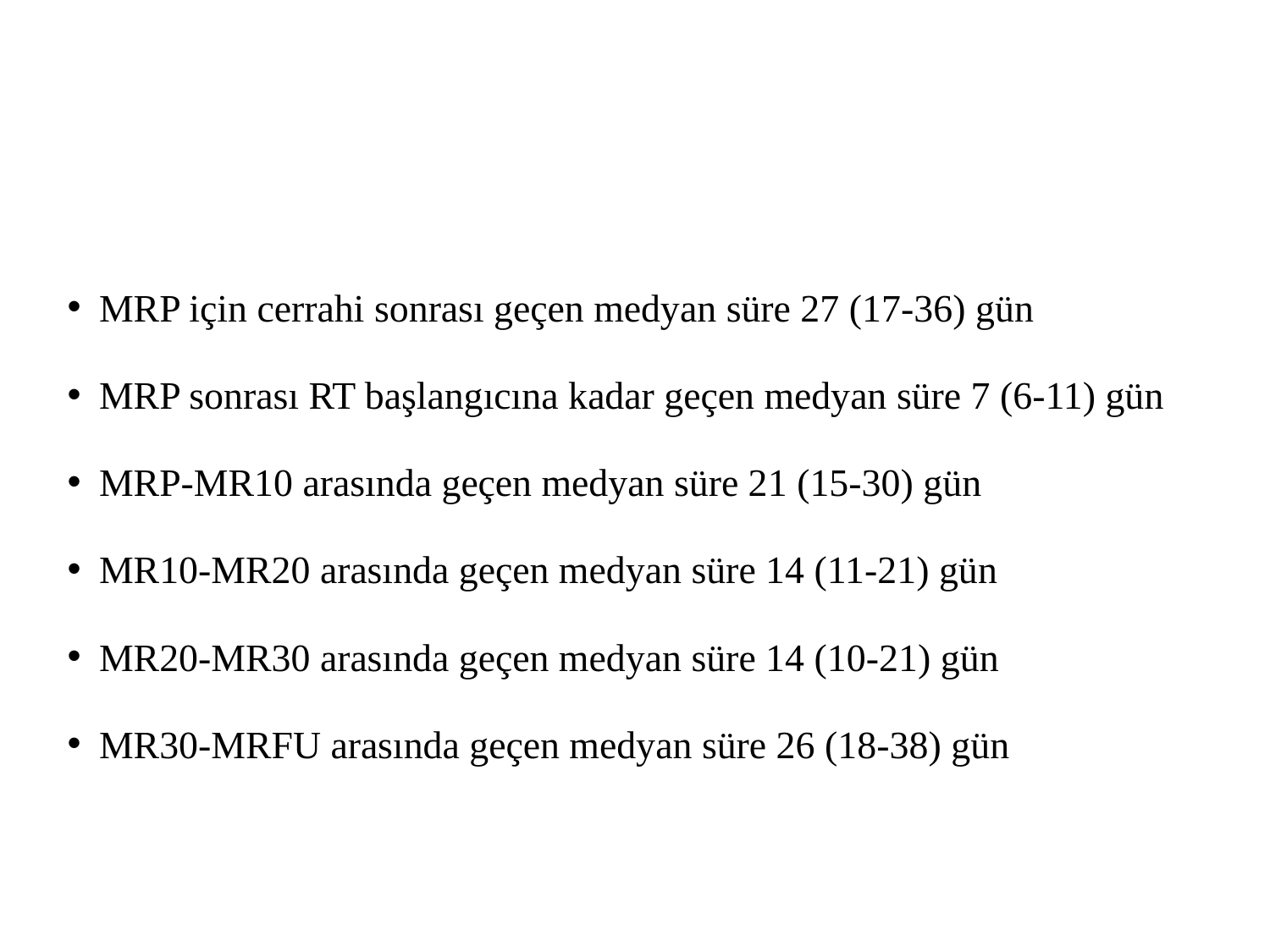

MRP için cerrahi sonrası geçen medyan süre 27 (17-36) gün
MRP sonrası RT başlangıcına kadar geçen medyan süre 7 (6-11) gün
MRP-MR10 arasında geçen medyan süre 21 (15-30) gün
MR10-MR20 arasında geçen medyan süre 14 (11-21) gün
MR20-MR30 arasında geçen medyan süre 14 (10-21) gün
MR30-MRFU arasında geçen medyan süre 26 (18-38) gün